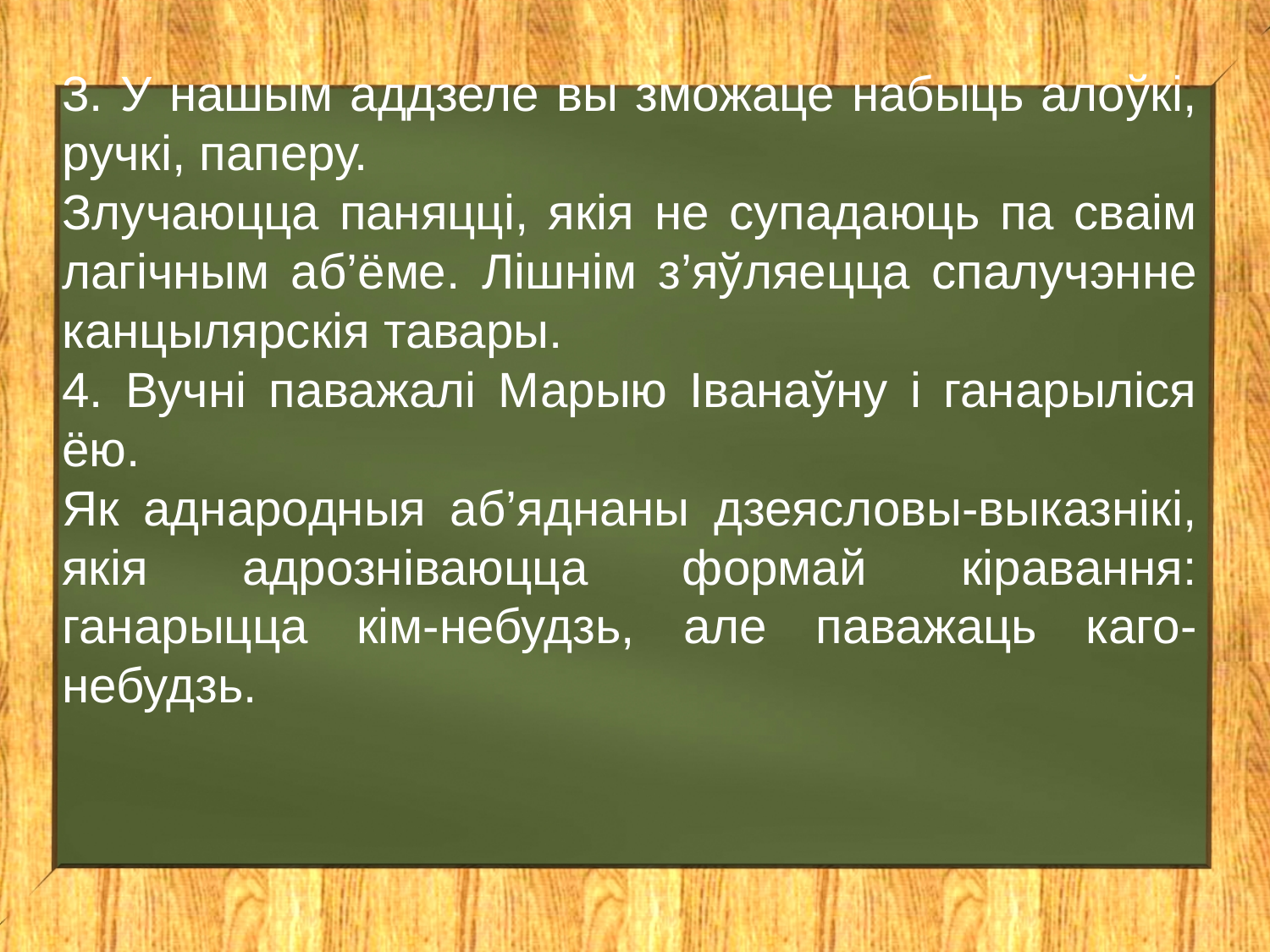

3. У нашым аддзеле вы зможаце набыць алоўкі, ручкі, паперу.
Злучаюцца паняцці, якія не супадаюць па сваім лагічным аб’ёме. Лішнім з’яўляецца спалучэнне канцылярскія тавары.
4. Вучні паважалі Марыю Іванаўну і ганарыліся ёю.
Як аднародныя аб’яднаны дзеясловы-выказнікі, якія адрозніваюцца формай кіравання: ганарыцца кім-небудзь, але паважаць каго-небудзь.